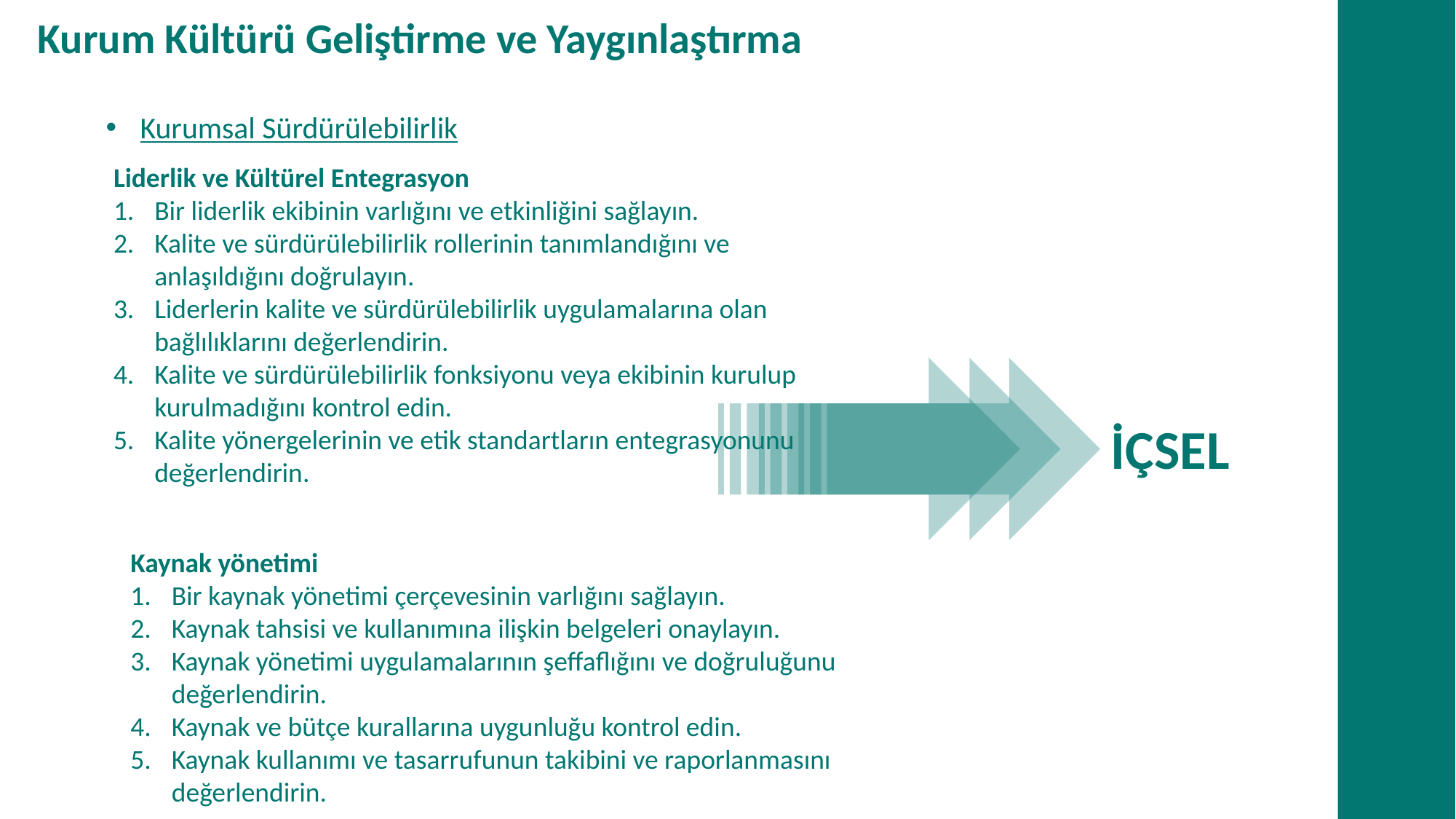

Kurum Kültürü Geliştirme ve Yaygınlaştırma
Kurumsal Sürdürülebilirlik
Liderlik ve Kültürel Entegrasyon
Bir liderlik ekibinin varlığını ve etkinliğini sağlayın.
Kalite ve sürdürülebilirlik rollerinin tanımlandığını ve anlaşıldığını doğrulayın.
Liderlerin kalite ve sürdürülebilirlik uygulamalarına olan bağlılıklarını değerlendirin.
Kalite ve sürdürülebilirlik fonksiyonu veya ekibinin kurulup kurulmadığını kontrol edin.
Kalite yönergelerinin ve etik standartların entegrasyonunu değerlendirin.

İÇSEL
Kaynak yönetimi
Bir kaynak yönetimi çerçevesinin varlığını sağlayın.
Kaynak tahsisi ve kullanımına ilişkin belgeleri onaylayın.
Kaynak yönetimi uygulamalarının şeffaflığını ve doğruluğunu değerlendirin.
Kaynak ve bütçe kurallarına uygunluğu kontrol edin.
Kaynak kullanımı ve tasarrufunun takibini ve raporlanmasını değerlendirin.